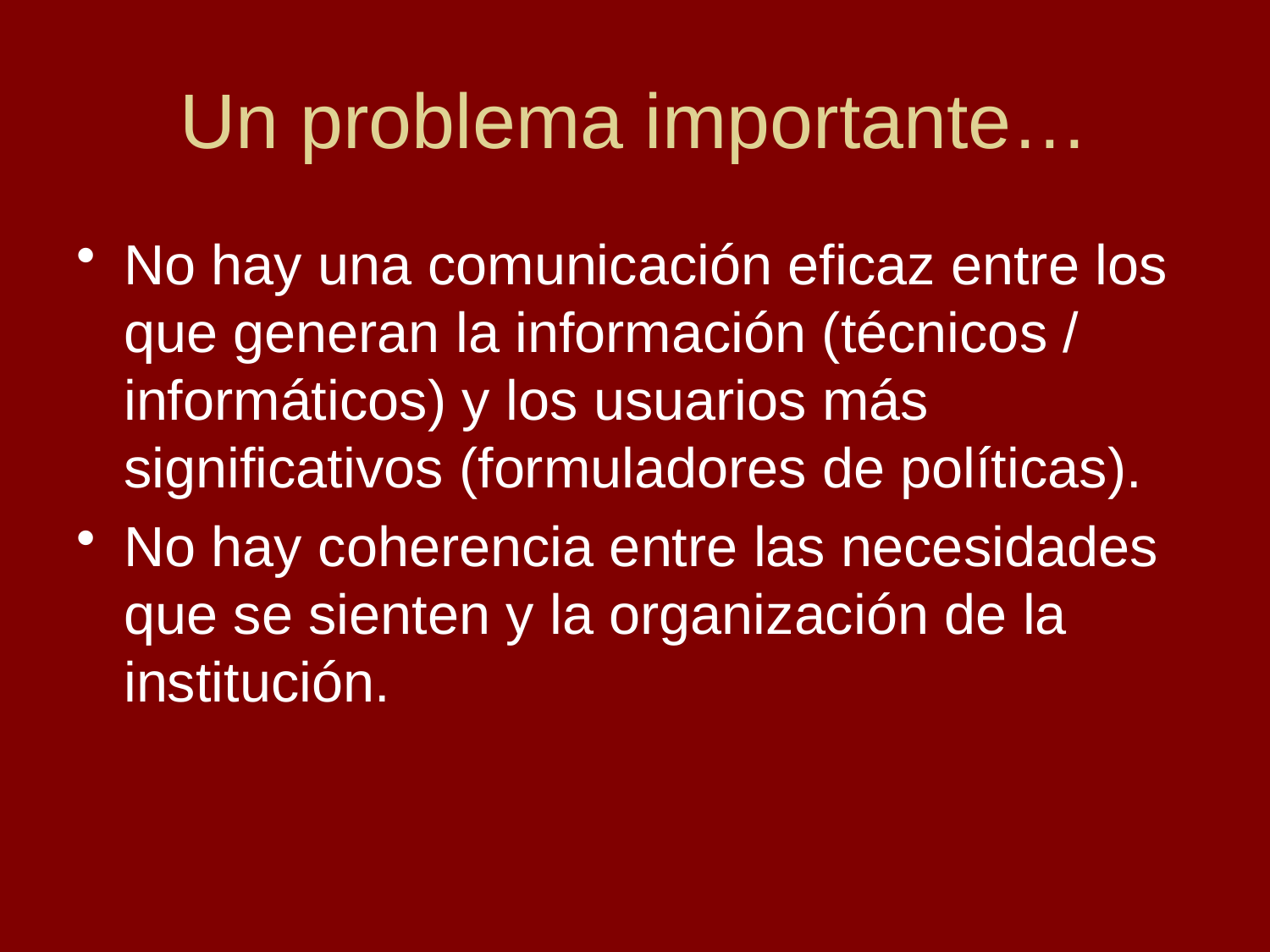

# Un problema importante…
No hay una comunicación eficaz entre los que generan la información (técnicos / informáticos) y los usuarios más significativos (formuladores de políticas).
No hay coherencia entre las necesidades que se sienten y la organización de la institución.